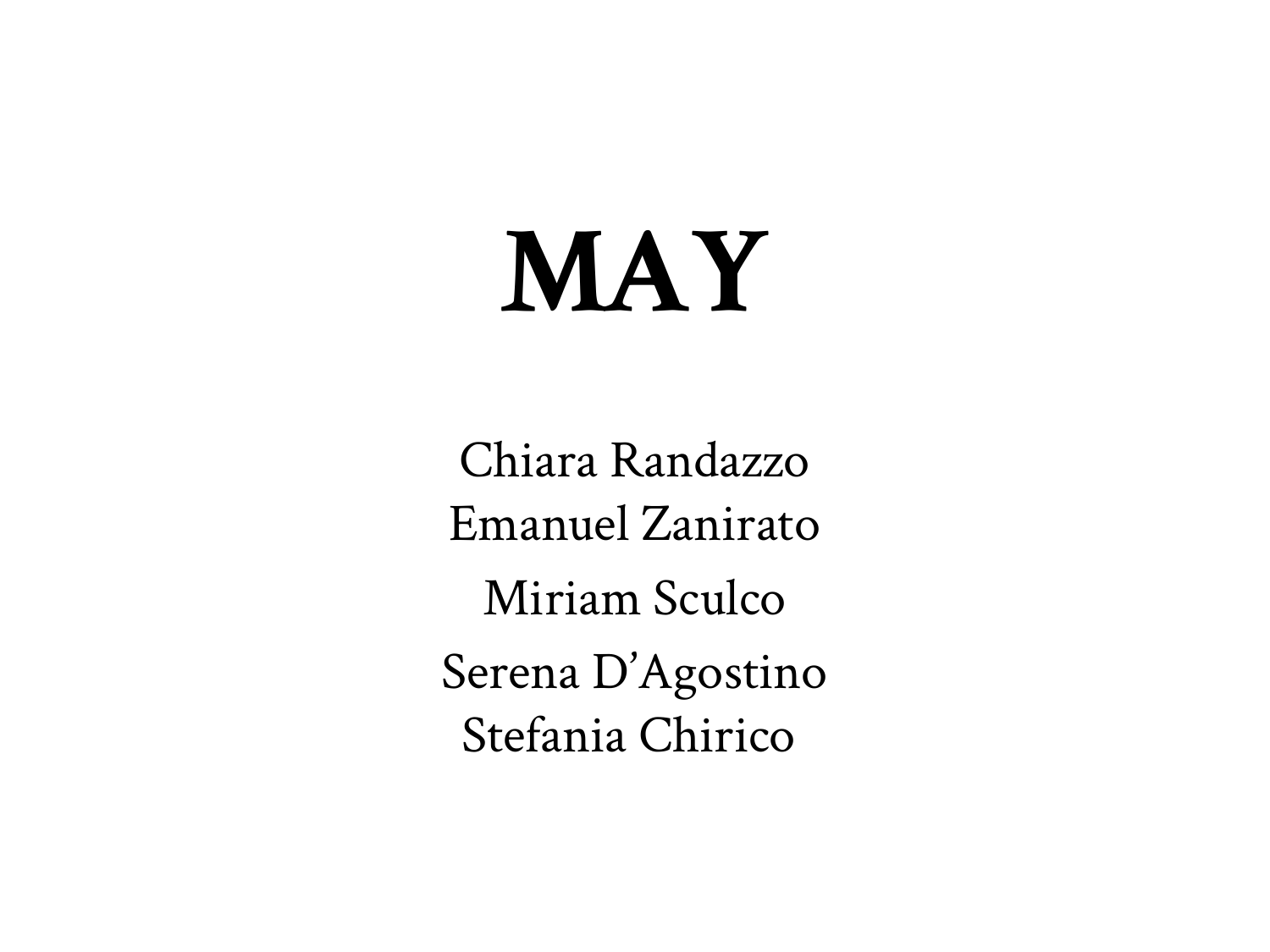

# MAY
Chiara Randazzo
Emanuel Zanirato
Miriam Sculco
Serena D’Agostino
Stefania Chirico